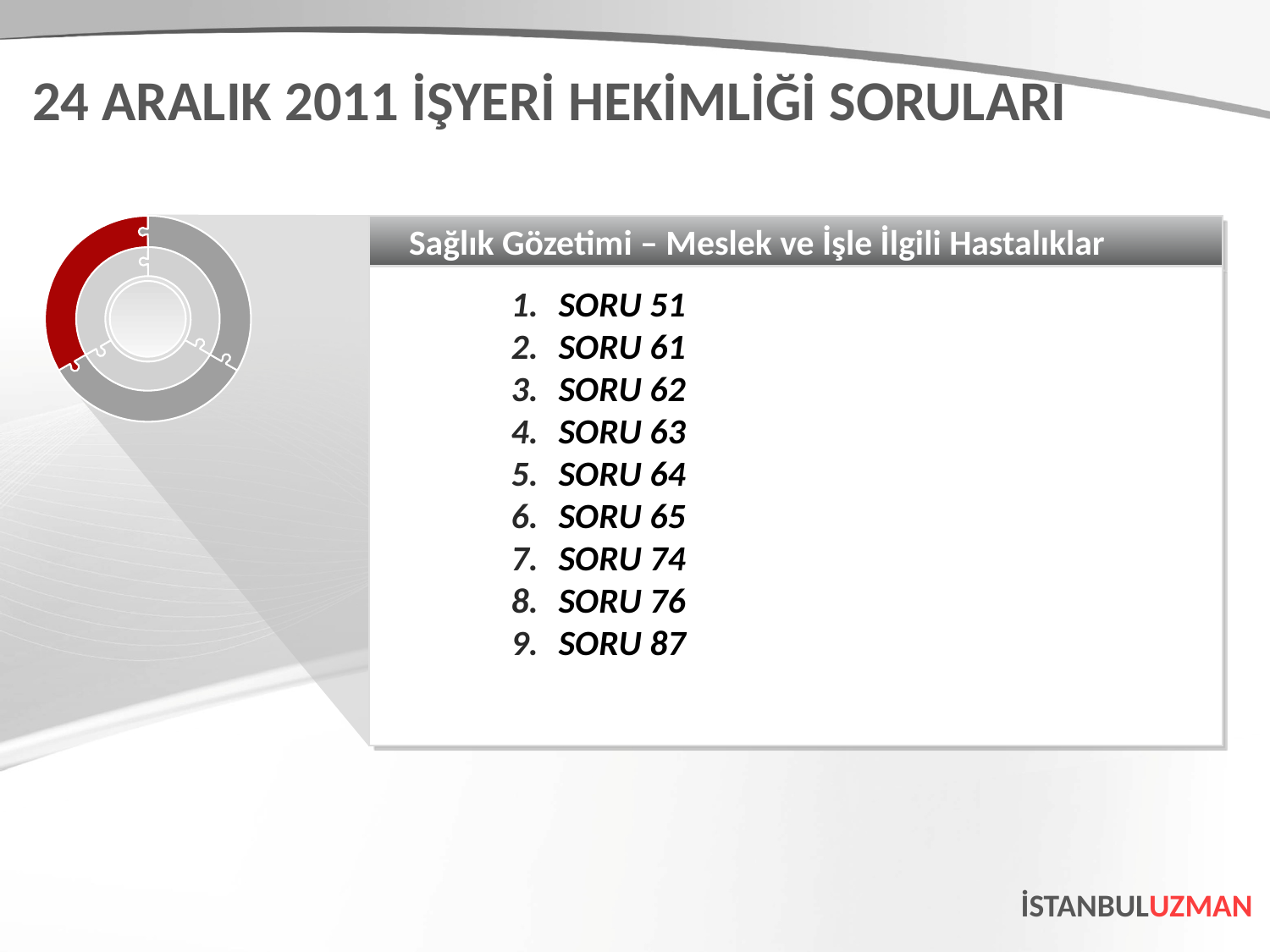

24 ARALIK 2011 İŞYERİ HEKİMLİĞİ SORULARI

Sağlık Gözetimi – Meslek ve İşle İlgili Hastalıklar
SORU 51
SORU 61
SORU 62
SORU 63
SORU 64
SORU 65
SORU 74
SORU 76
SORU 87

İSTANBULUZMAN